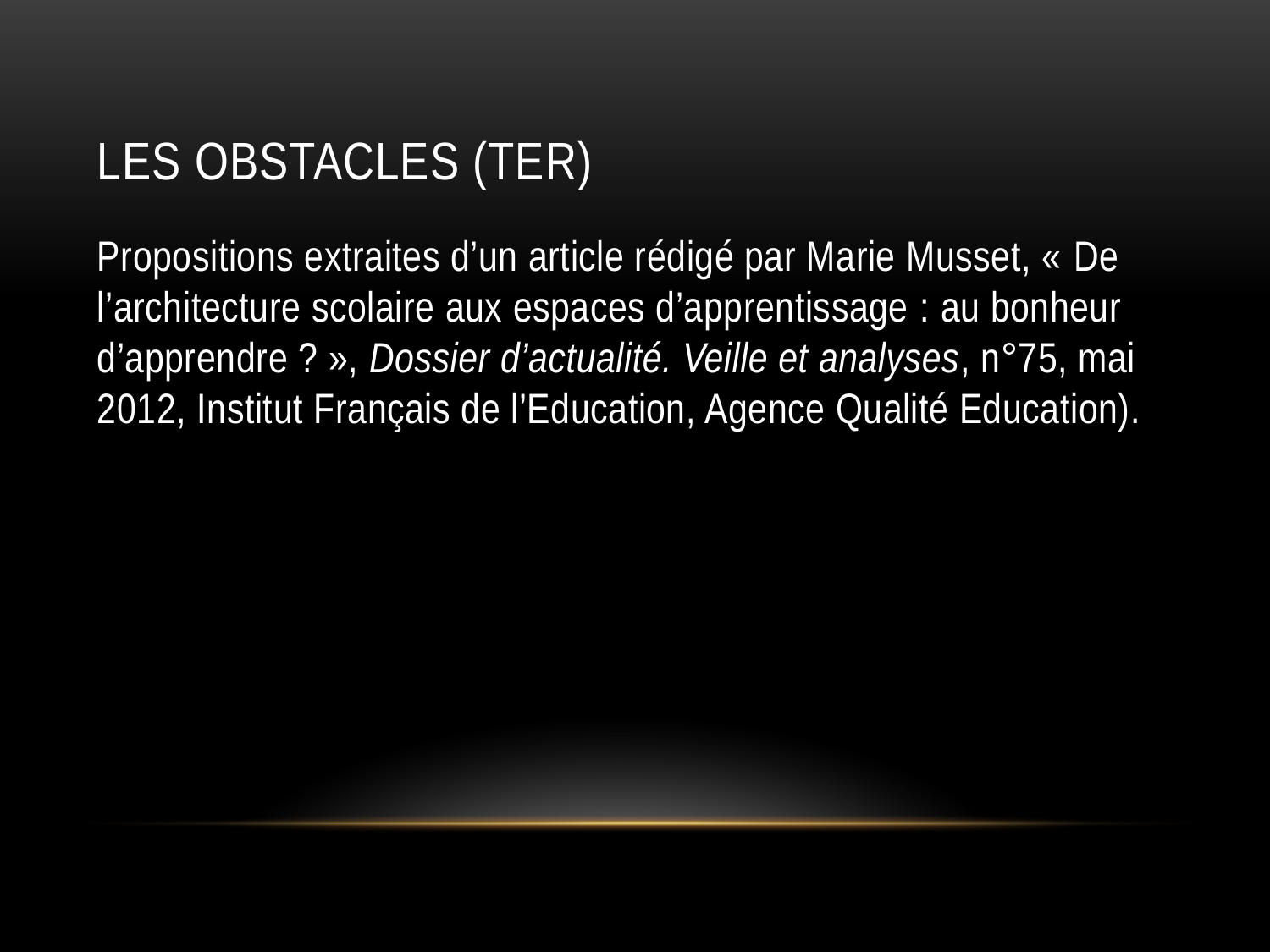

# LES OBSTACLES (Ter)
Propositions extraites d’un article rédigé par Marie Musset, « De l’architecture scolaire aux espaces d’apprentissage : au bonheur d’apprendre ? », Dossier d’actualité. Veille et analyses, n°75, mai 2012, Institut Français de l’Education, Agence Qualité Education).